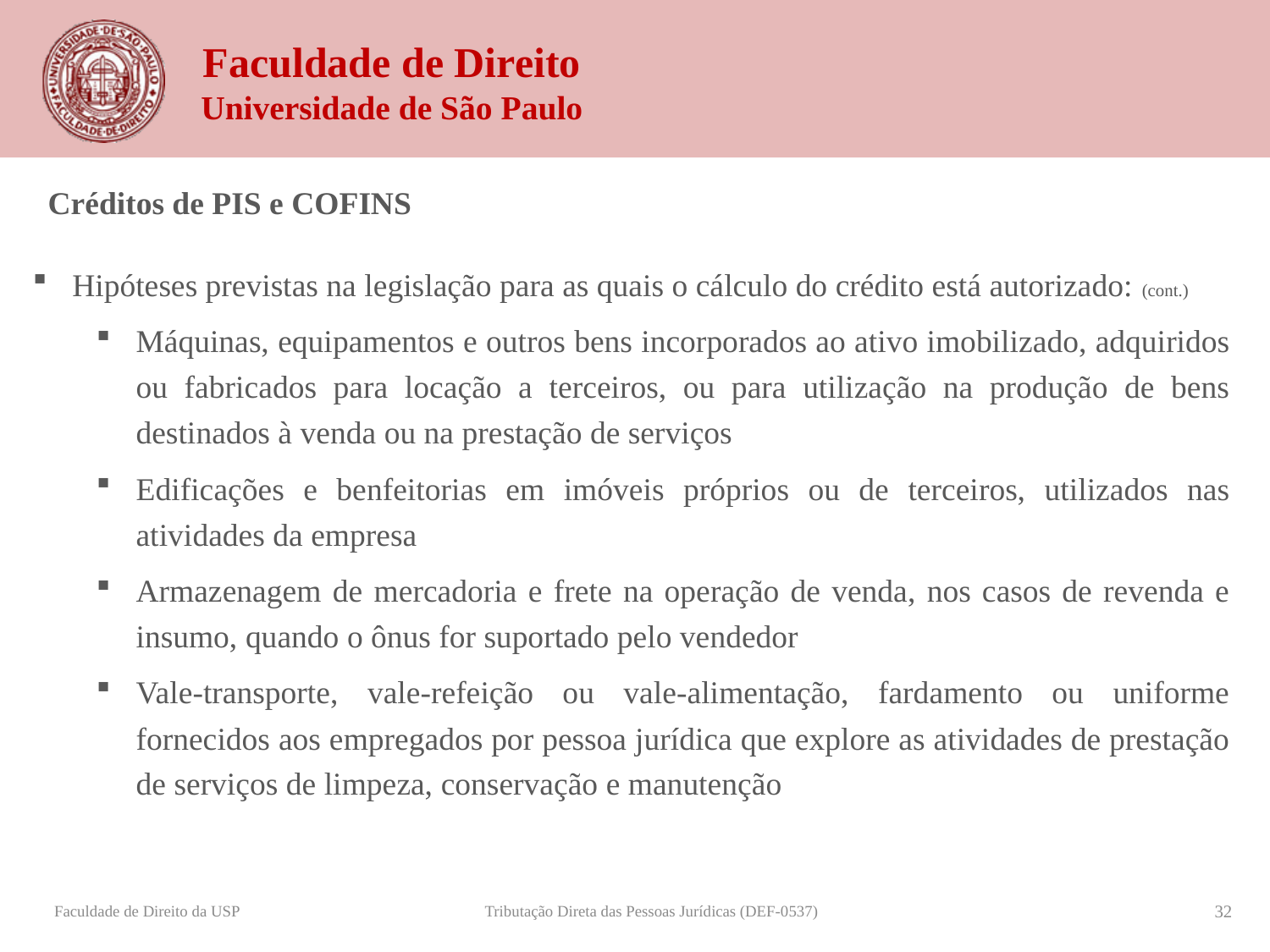

Créditos de PIS e COFINS
Hipóteses previstas na legislação para as quais o cálculo do crédito está autorizado: (cont.)
Máquinas, equipamentos e outros bens incorporados ao ativo imobilizado, adquiridos ou fabricados para locação a terceiros, ou para utilização na produção de bens destinados à venda ou na prestação de serviços
Edificações e benfeitorias em imóveis próprios ou de terceiros, utilizados nas atividades da empresa
Armazenagem de mercadoria e frete na operação de venda, nos casos de revenda e insumo, quando o ônus for suportado pelo vendedor
Vale-transporte, vale-refeição ou vale-alimentação, fardamento ou uniforme fornecidos aos empregados por pessoa jurídica que explore as atividades de prestação de serviços de limpeza, conservação e manutenção